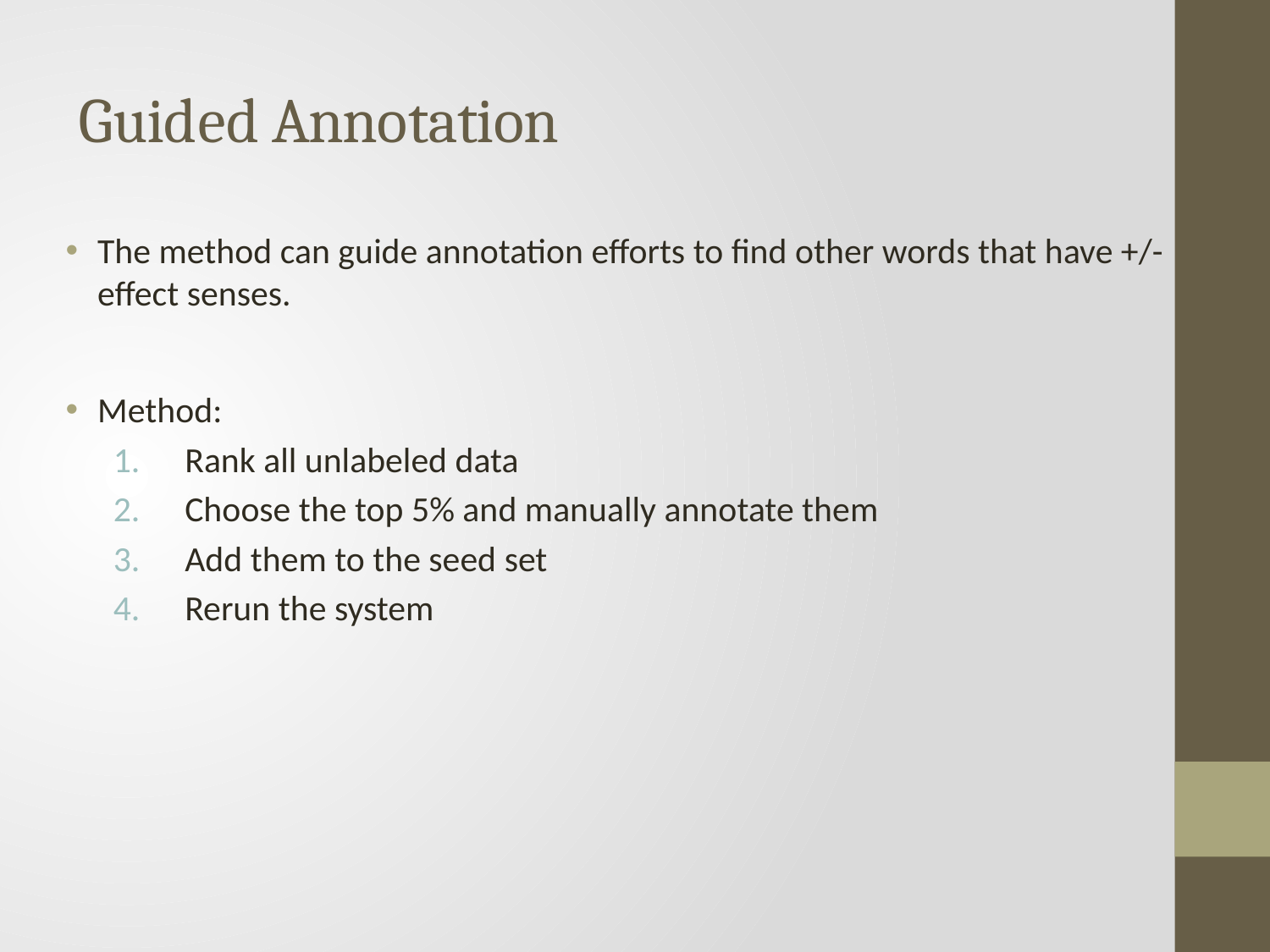

# Guided Annotation
The method can guide annotation efforts to find other words that have +/-effect senses.

Method:
Rank all unlabeled data
Choose the top 5% and manually annotate them
Add them to the seed set
Rerun the system